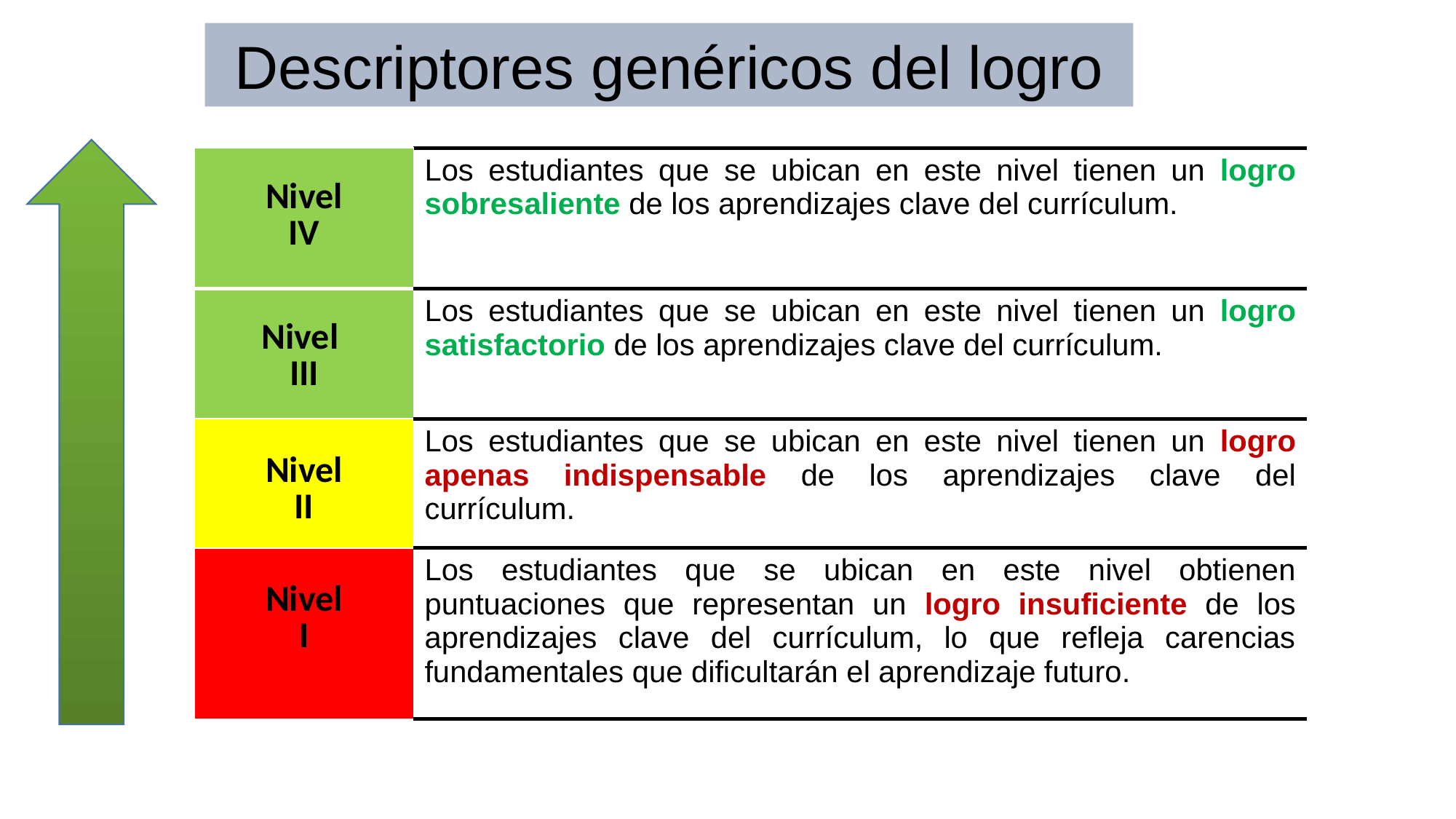

Descriptores genéricos del logro

| Nivel IV | Los estudiantes que se ubican en este nivel tienen un logro sobresaliente de los aprendizajes clave del currículum. |
| --- | --- |
| Nivel III | Los estudiantes que se ubican en este nivel tienen un logro satisfactorio de los aprendizajes clave del currículum. |
| Nivel II | Los estudiantes que se ubican en este nivel tienen un logro apenas indispensable de los aprendizajes clave del currículum. |
| Nivel I | Los estudiantes que se ubican en este nivel obtienen puntuaciones que representan un logro insuficiente de los aprendizajes clave del currículum, lo que refleja carencias fundamentales que dificultarán el aprendizaje futuro. |